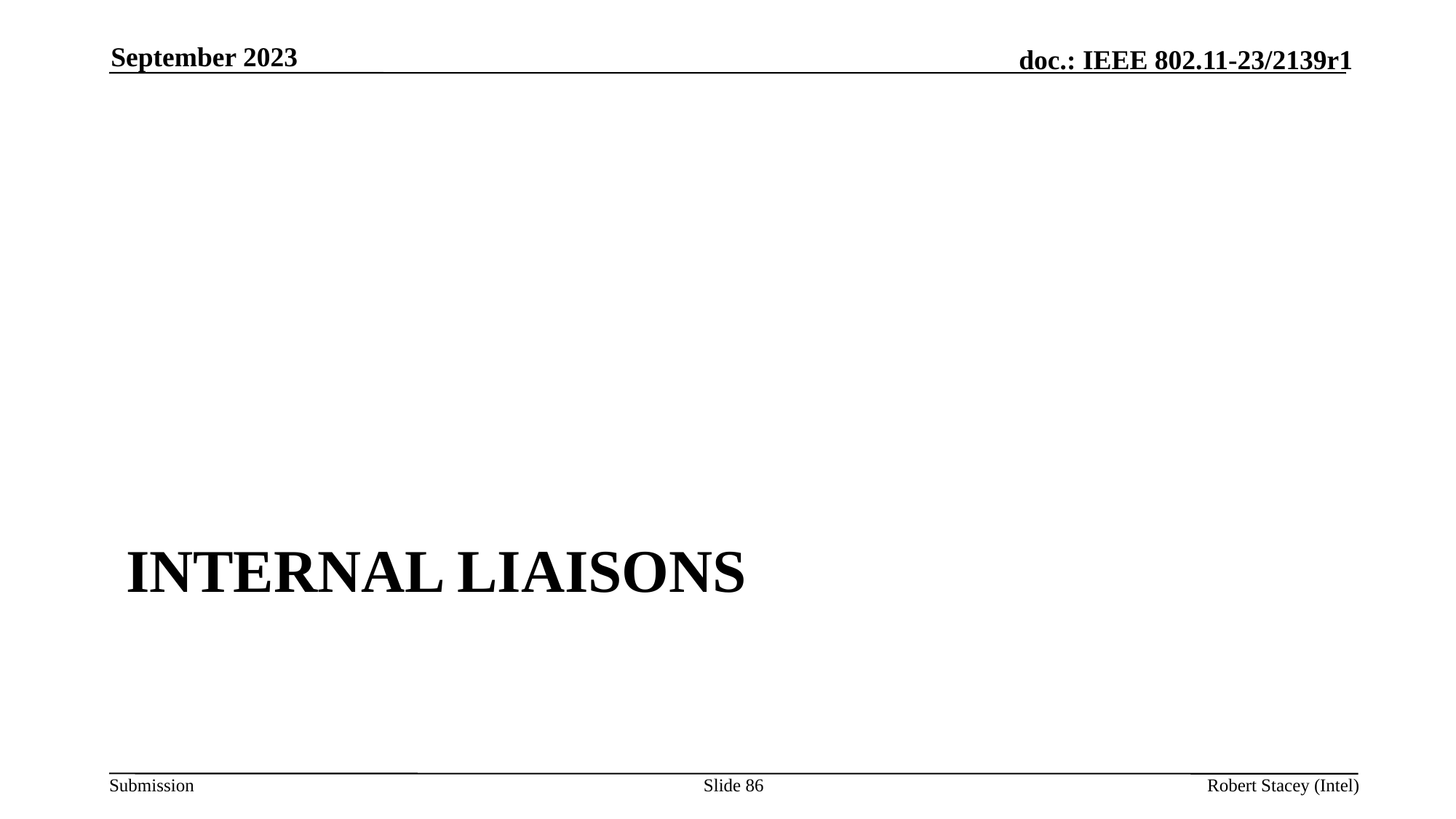

September 2023

# Internal Liaisons
Slide 86
Robert Stacey (Intel)